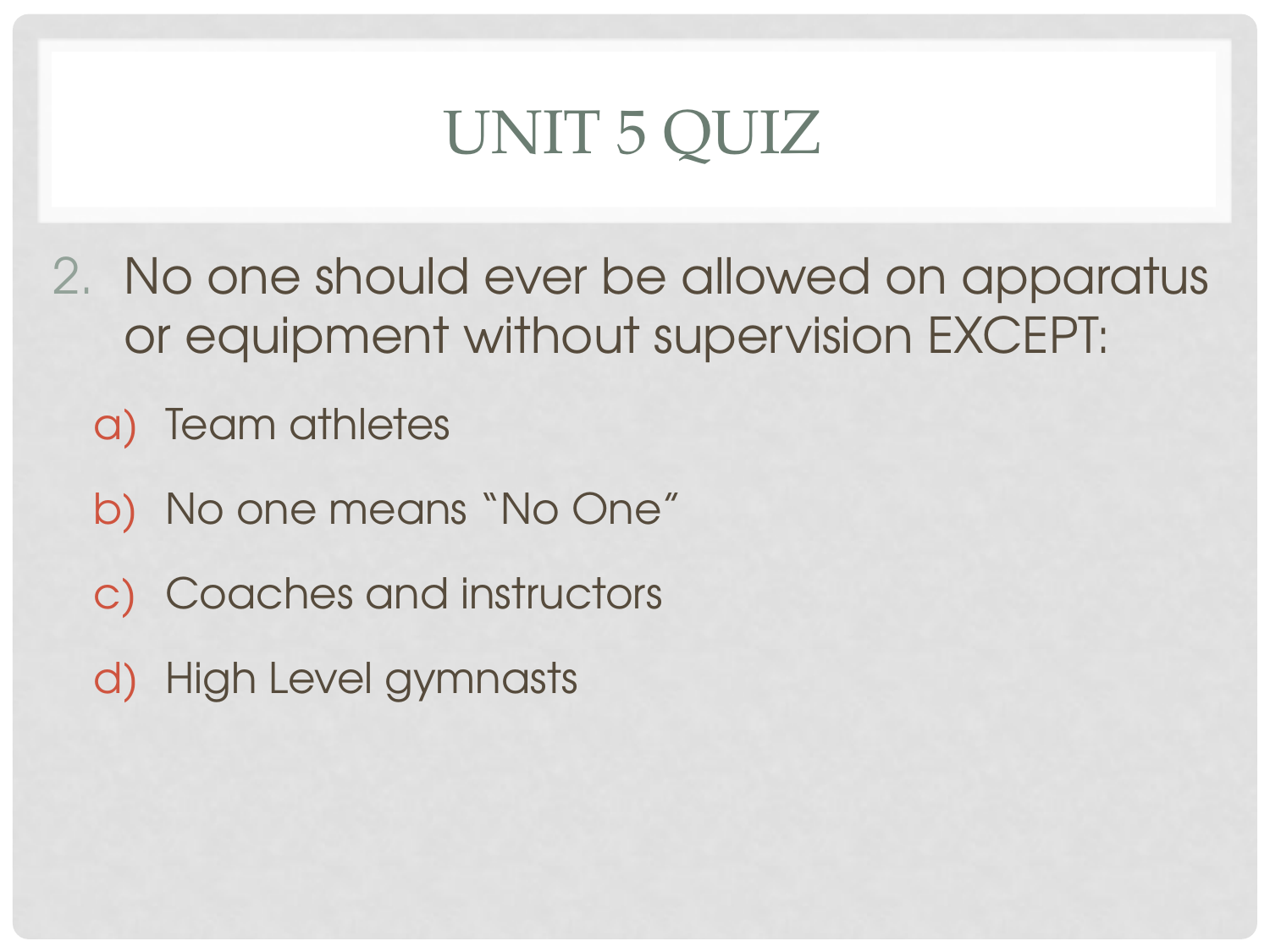

# Unit 5 Quiz
No one should ever be allowed on apparatus or equipment without supervision EXCEPT:
Team athletes
No one means “No One”
Coaches and instructors
High Level gymnasts